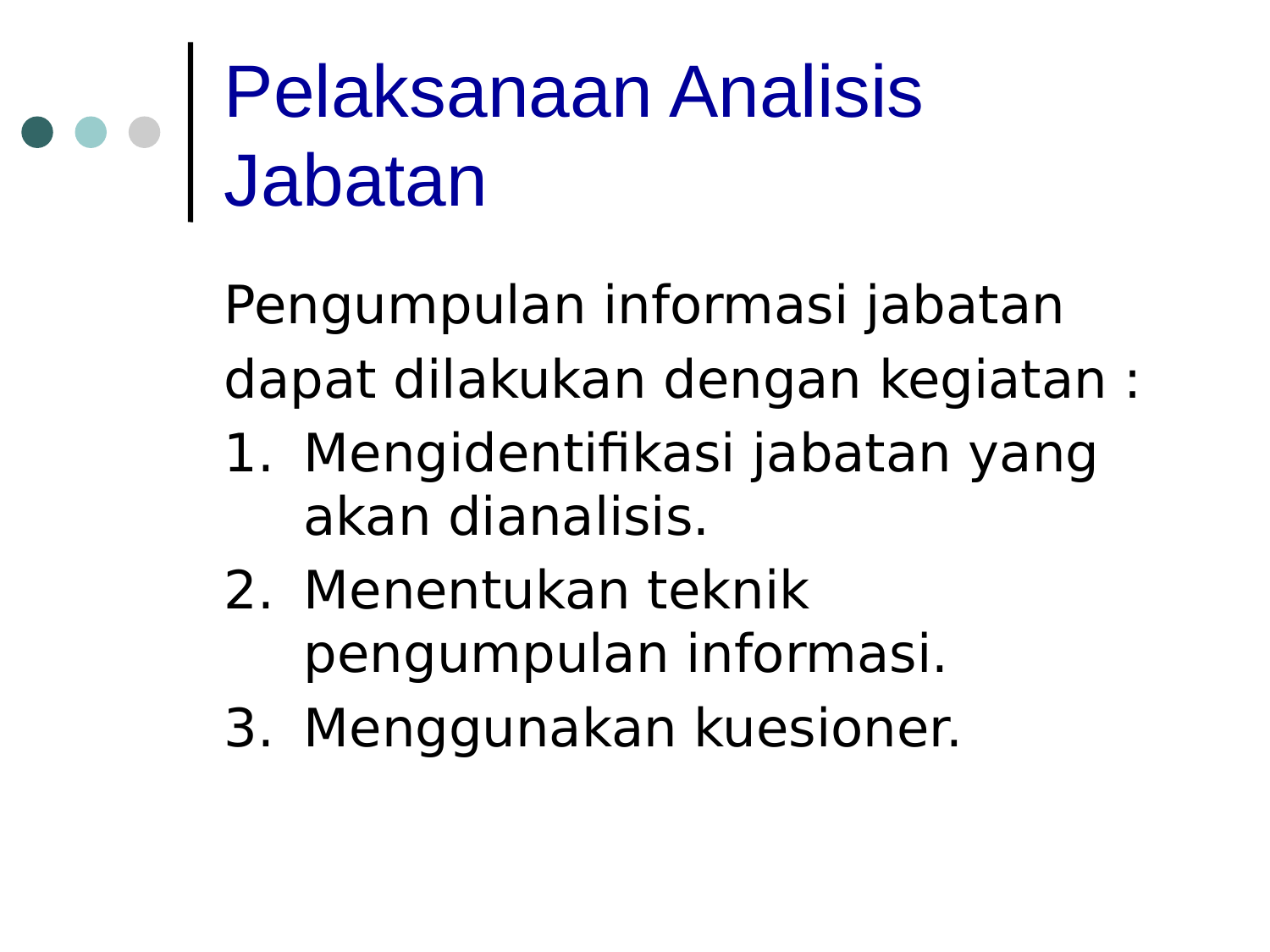

# Pelaksanaan Analisis Jabatan
Pengumpulan informasi jabatan
dapat dilakukan dengan kegiatan :
1.	Mengidentifikasi jabatan yang akan dianalisis.
2.	Menentukan teknik pengumpulan informasi.
3.	Menggunakan kuesioner.